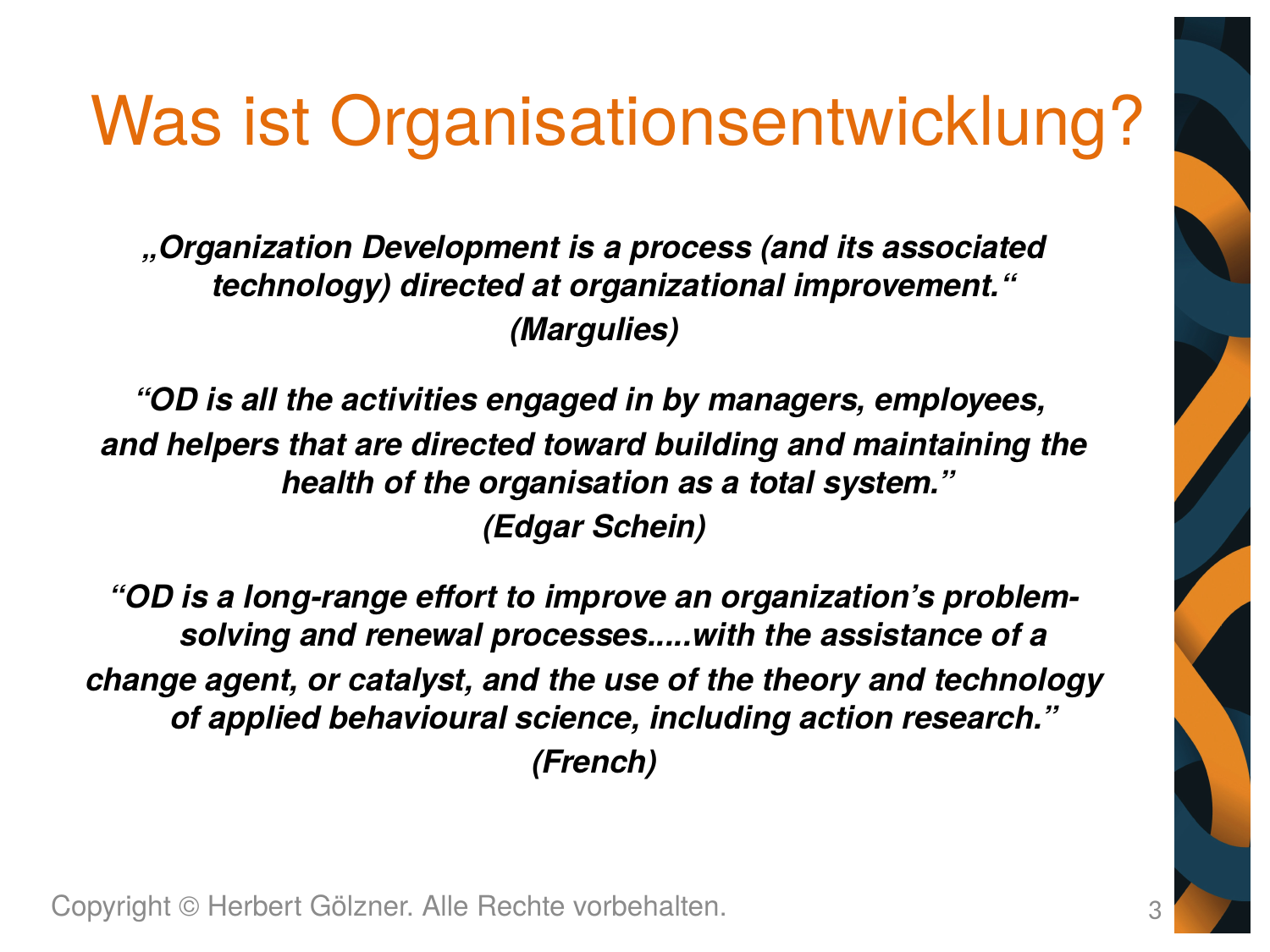

# Was ist Organisationsentwicklung?
„Organization Development is a process (and its associated technology) directed at organizational improvement.“
(Margulies)

“OD is all the activities engaged in by managers, employees,
and helpers that are directed toward building and maintaining the health of the organisation as a total system.”
(Edgar Schein)

“OD is a long-range effort to improve an organization’s problem-solving and renewal processes.....with the assistance of a
change agent, or catalyst, and the use of the theory and technology of applied behavioural science, including action research.”
(French)
Copyright © Herbert Gölzner. Alle Rechte vorbehalten.
3